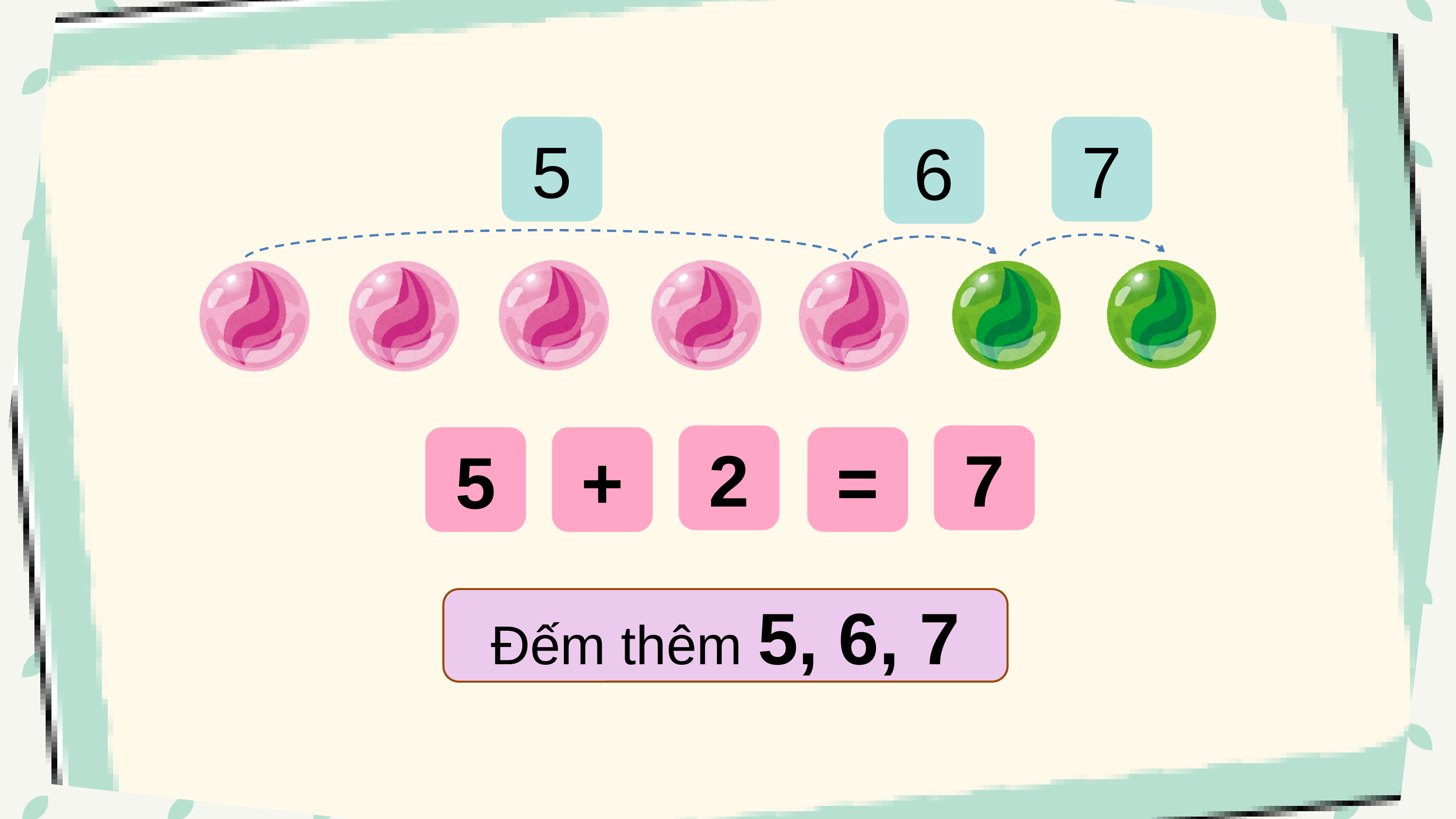

5
7
6

2
7
5
+
=
Đếm thêm 5, 6, 7